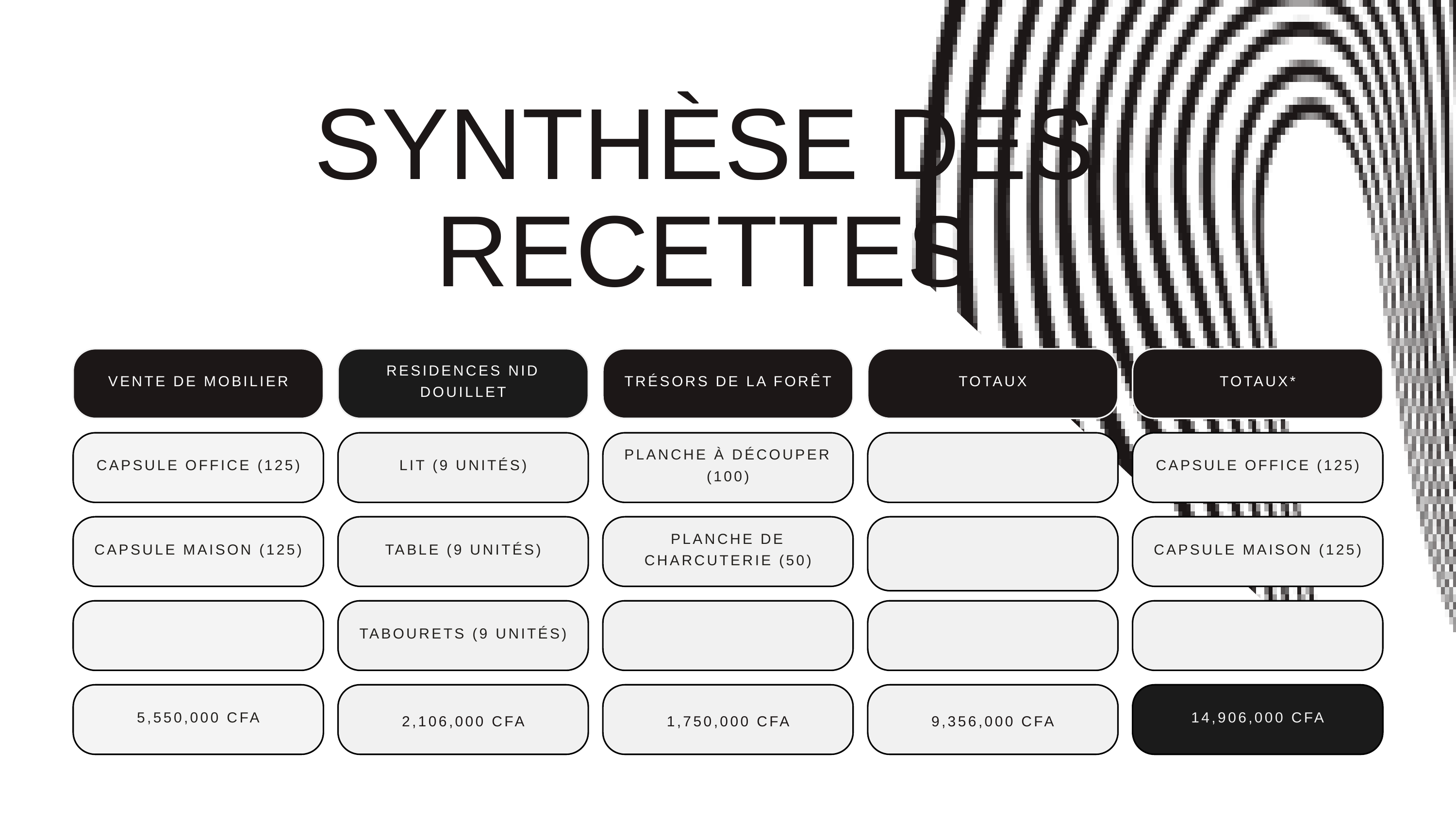

SYNTHÈSE DES RECETTES

VENTE DE MOBILIER

RESIDENCES NID DOUILLET

TRÉSORS DE LA FORÊT

TOTAUX

TOTAUX*

CAPSULE OFFICE (125)

LIT (9 UNITÉS)

PLANCHE À DÉCOUPER (100)

CAPSULE OFFICE (125)

CAPSULE MAISON (125)

TABLE (9 UNITÉS)

PLANCHE DE CHARCUTERIE (50)

CAPSULE MAISON (125)

TABOURETS (9 UNITÉS)

5,550,000 CFA

14,906,000 CFA
2,106,000 CFA
1,750,000 CFA
9,356,000 CFA